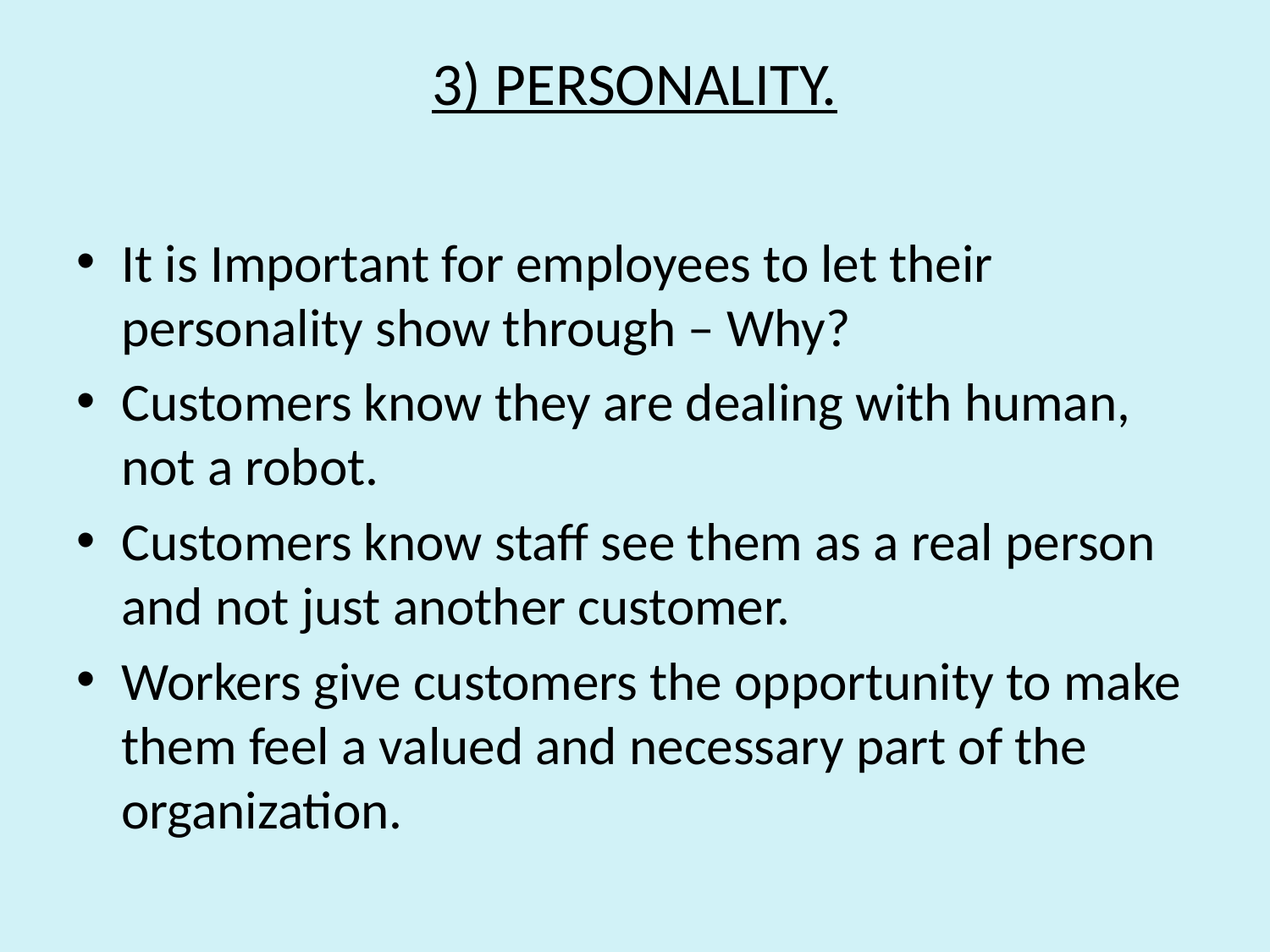

# 3) PERSONALITY.
It is Important for employees to let their personality show through – Why?
Customers know they are dealing with human, not a robot.
Customers know staff see them as a real person and not just another customer.
Workers give customers the opportunity to make them feel a valued and necessary part of the organization.